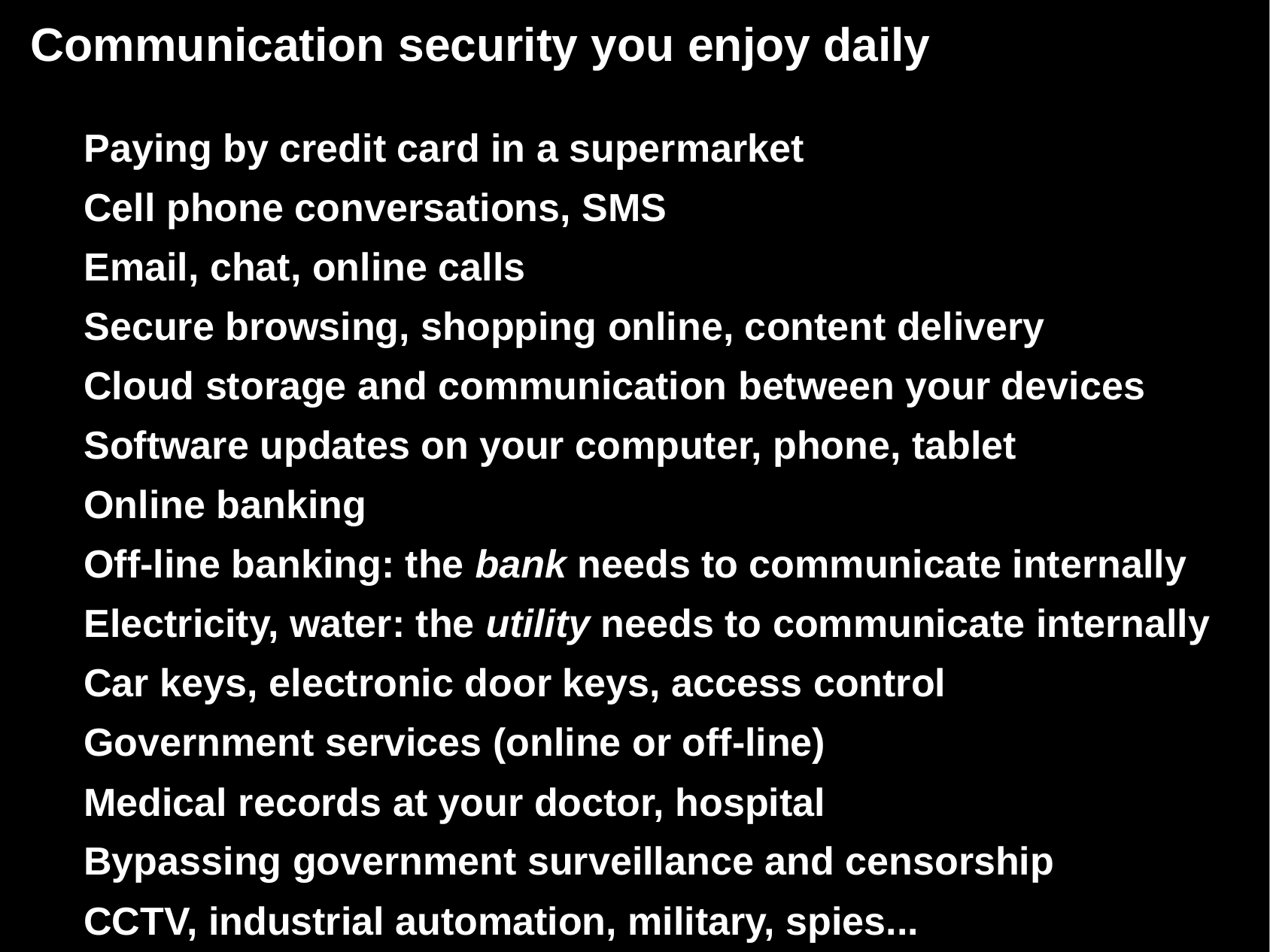

# Communication security you enjoy daily
Paying by credit card in a supermarket
Cell phone conversations, SMS
Email, chat, online calls
Secure browsing, shopping online, content delivery
Cloud storage and communication between your devices
Software updates on your computer, phone, tablet
Online banking
Off-line banking: the bank needs to communicate internally
Electricity, water: the utility needs to communicate internally
Car keys, electronic door keys, access control
Government services (online or off-line)
Medical records at your doctor, hospital
Bypassing government surveillance and censorship
CCTV, industrial automation, military, spies...